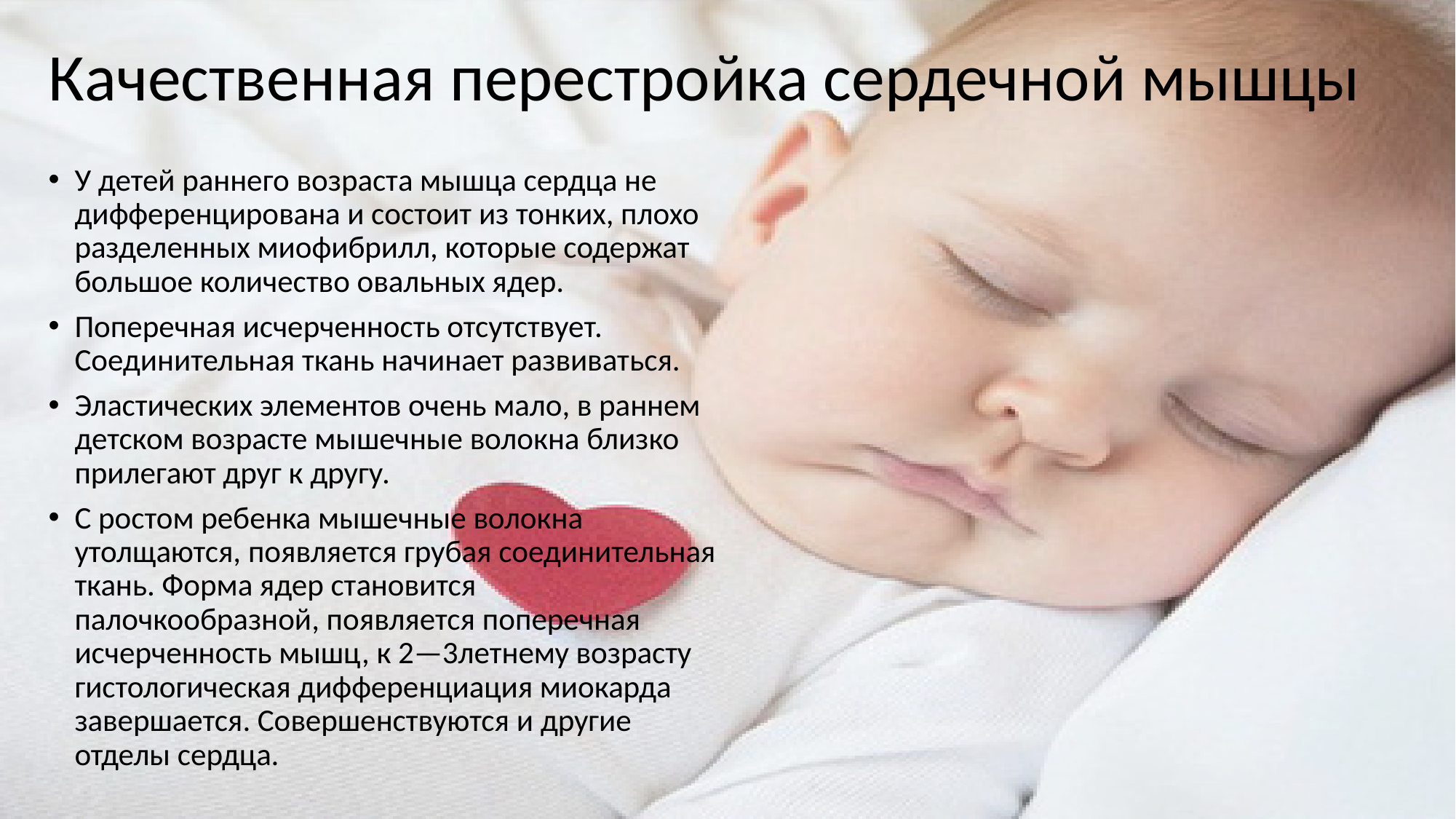

# Качественная перестройка сердечной мышцы
У детей раннего возраста мышца сердца не дифференцирована и состоит из тонких, плохо разделенных миофибрилл, которые содержат большое количество овальных ядер.
Поперечная исчерченность отсутствует. Соединительная ткань начинает развиваться.
Эластических элементов очень мало, в раннем детском возрасте мышечные волокна близко прилегают друг к другу.
С ростом ребенка мышечные волокна утолщаются, появляется грубая соединительная ткань. Форма ядер становится палочкообразной, появляется поперечная исчерченность мышц, к 2—3летнему возрасту гистологическая дифференциация миокарда завершается. Совершенствуются и другие отделы сердца.